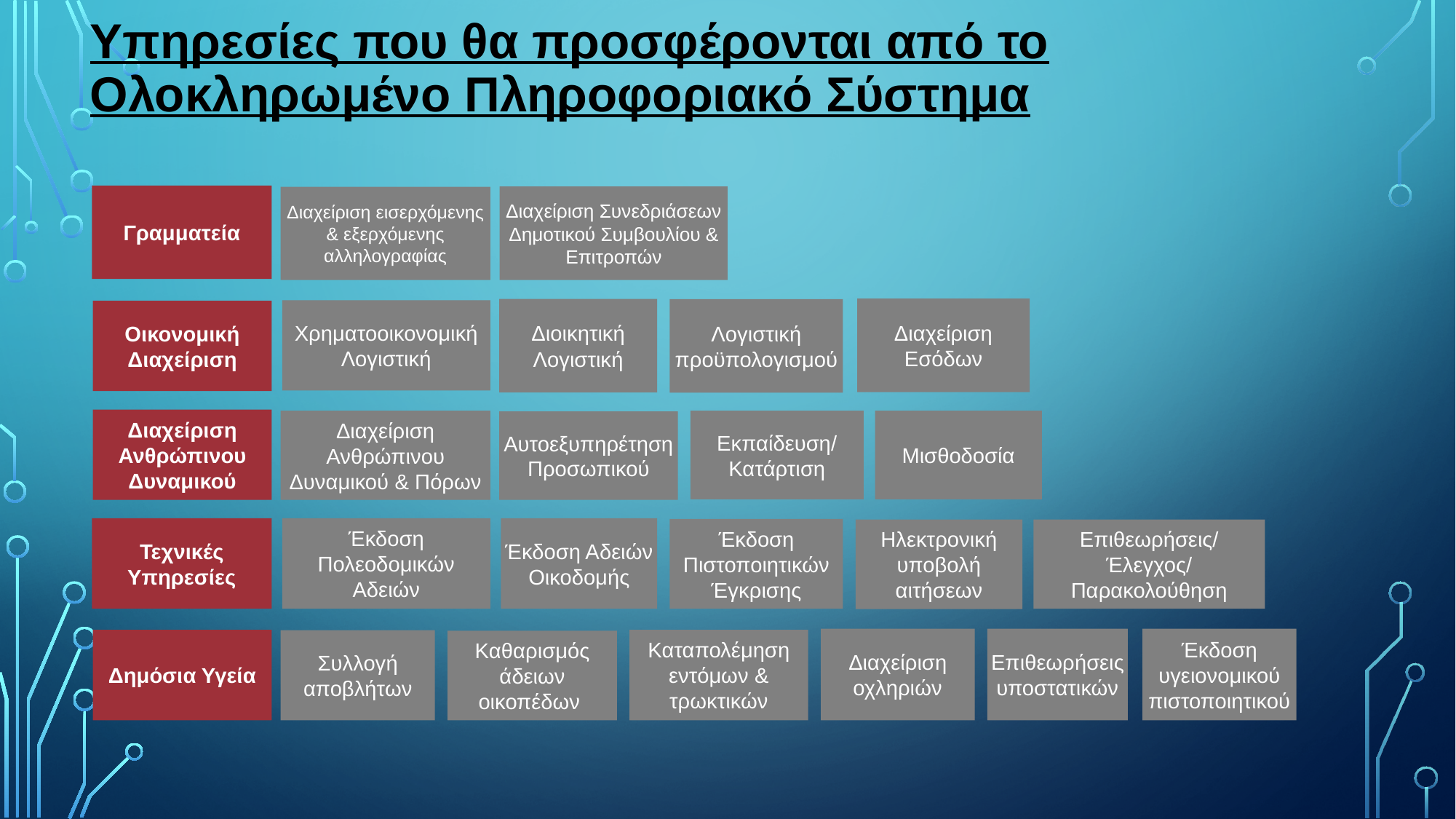

# Υπηρεσίες που θα προσφέρονται από το Ολοκληρωμένο Πληροφοριακό Σύστημα
Γραμματεία
Διαχείριση εισερχόμενης & εξερχόμενης αλληλογραφίας
Διαχείριση Συνεδριάσεων Δημοτικού Συμβουλίου & Επιτροπών
Διαχείριση Εσόδων
Διοικητική Λογιστική
Λογιστική προϋπολογισμού
Χρηματοοικονομική Λογιστική
Οικονομική Διαχείριση
Διαχείριση Ανθρώπινου Δυναμικού
Εκπαίδευση/ Κατάρτιση
Μισθοδοσία
Διαχείριση Ανθρώπινου Δυναμικού & Πόρων
Αυτοεξυπηρέτηση Προσωπικού
Τεχνικές Υπηρεσίες
Έκδοση Πολεοδομικών Αδειών
Έκδοση Αδειών Οικοδομής
Έκδοση Πιστοποιητικών Έγκρισης
Ηλεκτρονική υποβολή αιτήσεων
Επιθεωρήσεις/Έλεγχος/Παρακολούθηση
Έκδοση υγειονομικού πιστοποιητικού
Επιθεωρήσεις υποστατικών
Διαχείριση οχληριών
Δημόσια Υγεία
Καταπολέμηση εντόμων & τρωκτικών
Συλλογή αποβλήτων
Καθαρισμός άδειων οικοπέδων